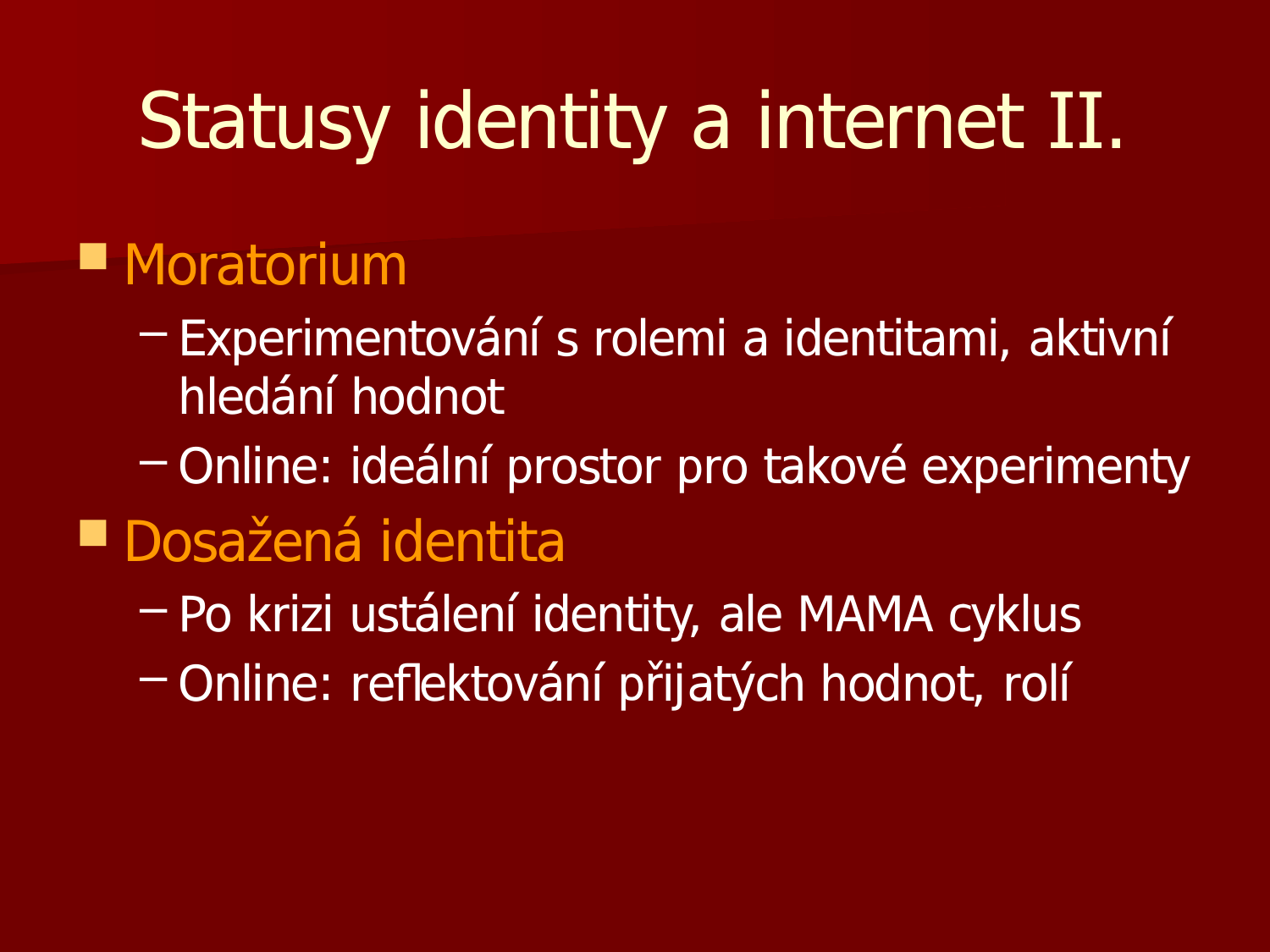

# Statusy identity a internet II.
Moratorium
Experimentování s rolemi a identitami, aktivní hledání hodnot
Online: ideální prostor pro takové experimenty
Dosažená identita
Po krizi ustálení identity, ale MAMA cyklus
Online: reflektování přijatých hodnot, rolí